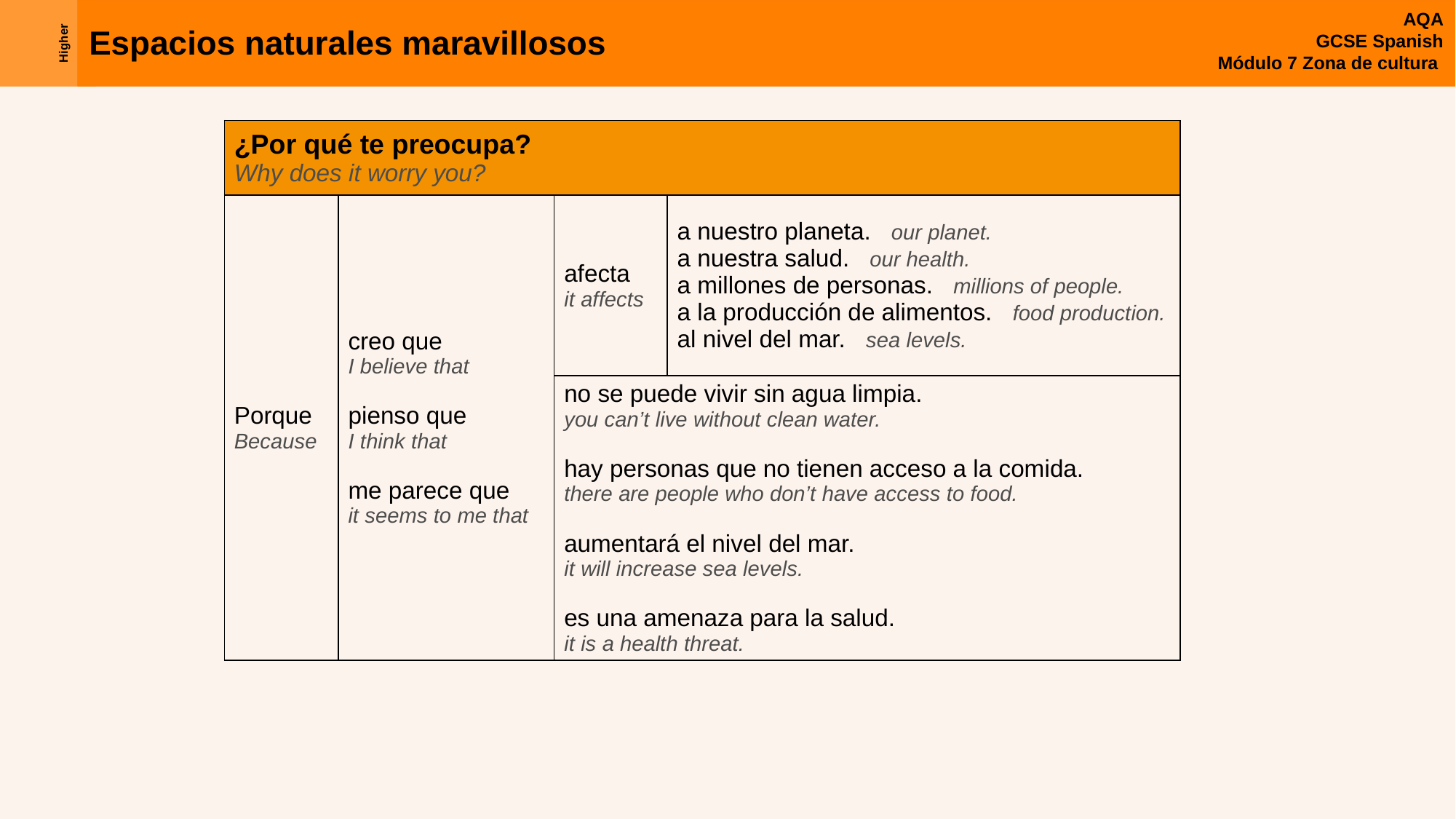

| ¿Por qué te preocupa? Why does it worry you? |  |  |  |
| --- | --- | --- | --- |
| Porque Because | creo que I believe that pienso que I think that me parece que it seems to me that | afecta it affects | a nuestro planeta. our planet. a nuestra salud. our health. a millones de personas. millions of people. a la producción de alimentos. food production. al nivel del mar. sea levels. |
|  |  | no se puede vivir sin agua limpia. you can’t live without clean water. hay personas que no tienen acceso a la comida. there are people who don’t have access to food. aumentará el nivel del mar. it will increase sea levels. es una amenaza para la salud. it is a health threat. |  |